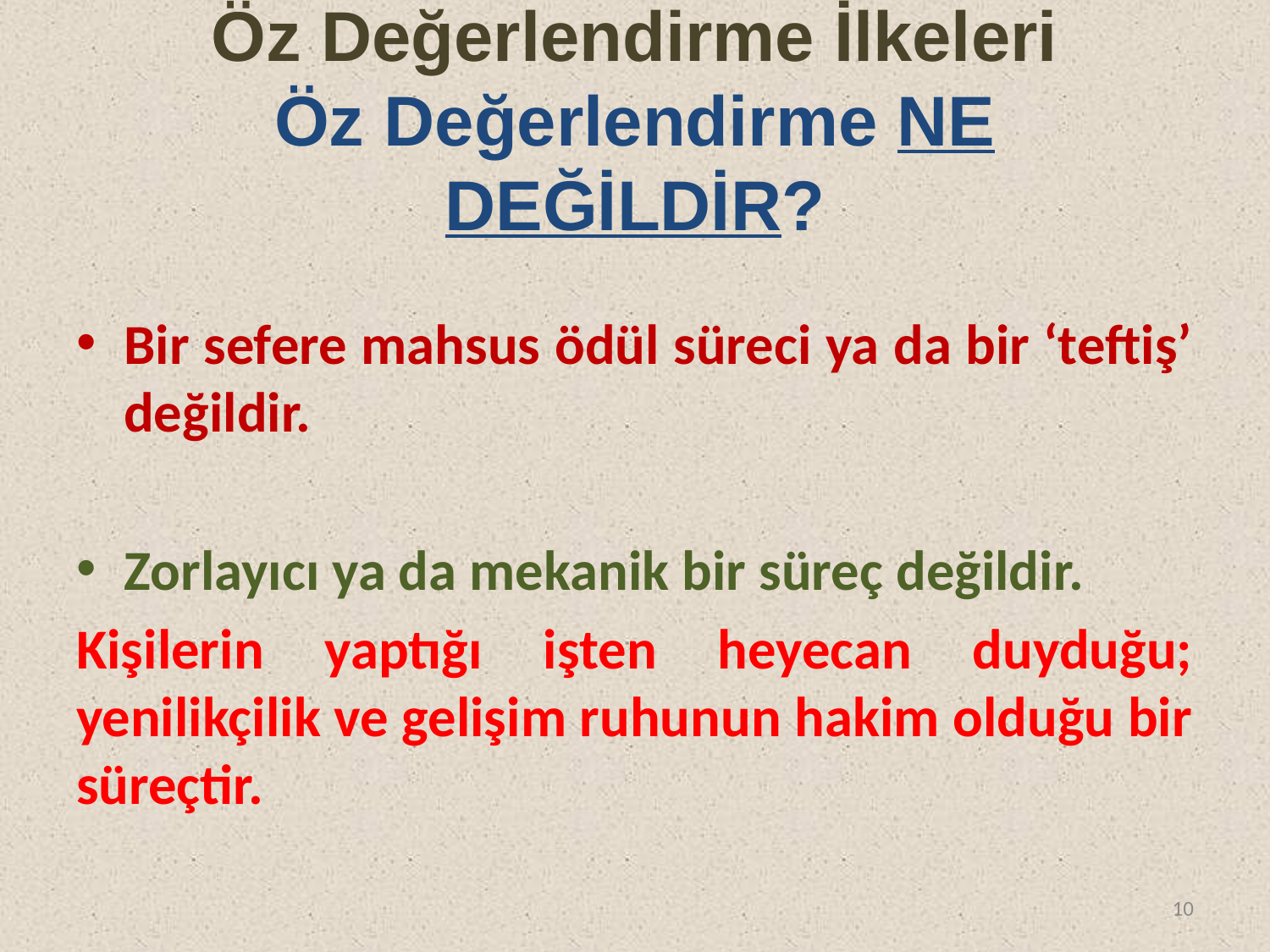

# Öz Değerlendirme İlkeleri Öz Değerlendirme NE DEĞİLDİR?

Bir sefere mahsus ödül süreci ya da bir ‘teftiş’ değildir.

Zorlayıcı ya da mekanik bir süreç değildir.
Kişilerin yaptığı işten heyecan duyduğu; yenilikçilik ve gelişim ruhunun hakim olduğu bir süreçtir.

10